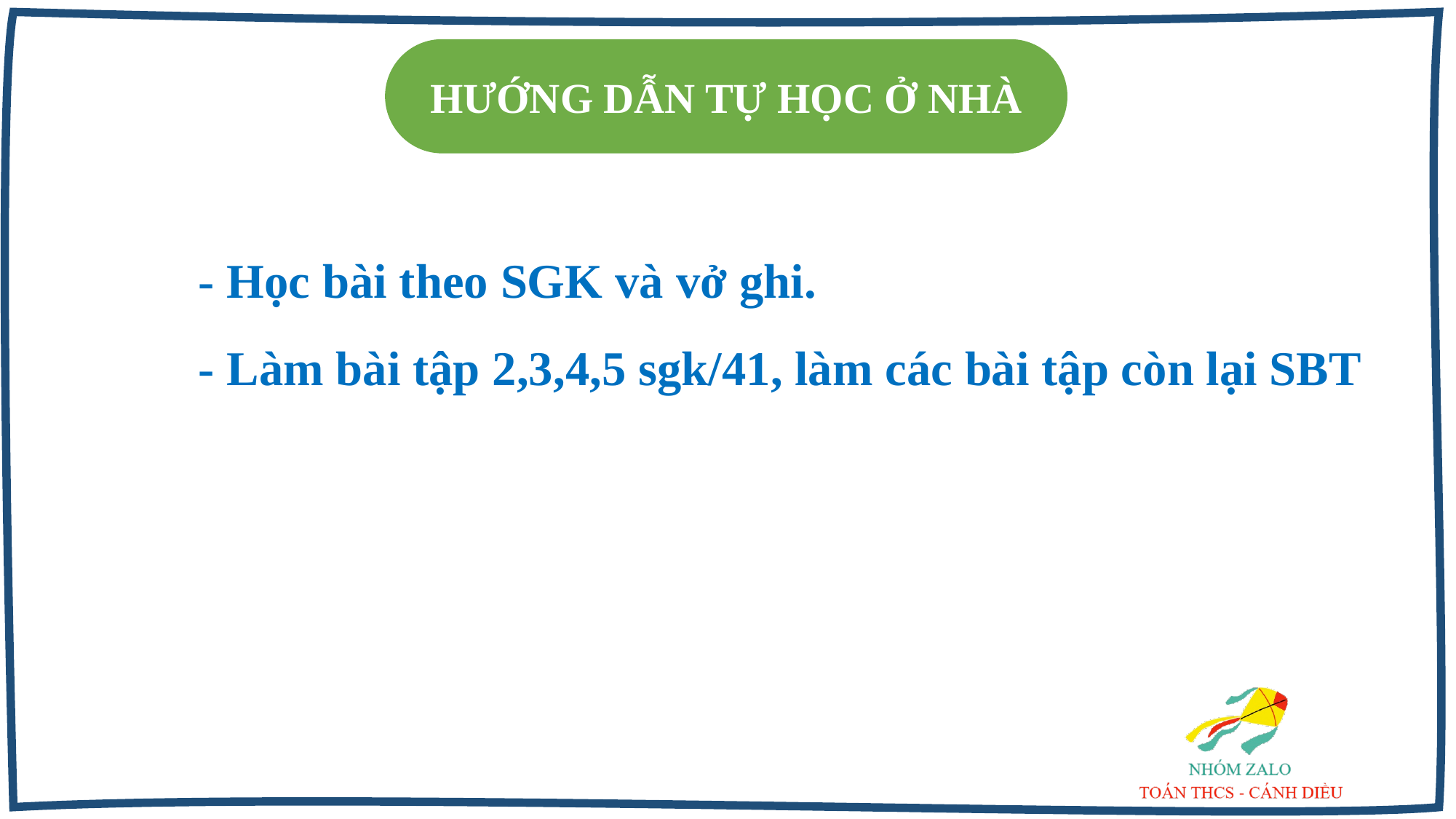

HƯỚNG DẪN TỰ HỌC Ở NHÀ
- Học bài theo SGK và vở ghi.
- Làm bài tập 2,3,4,5 sgk/41, làm các bài tập còn lại SBT